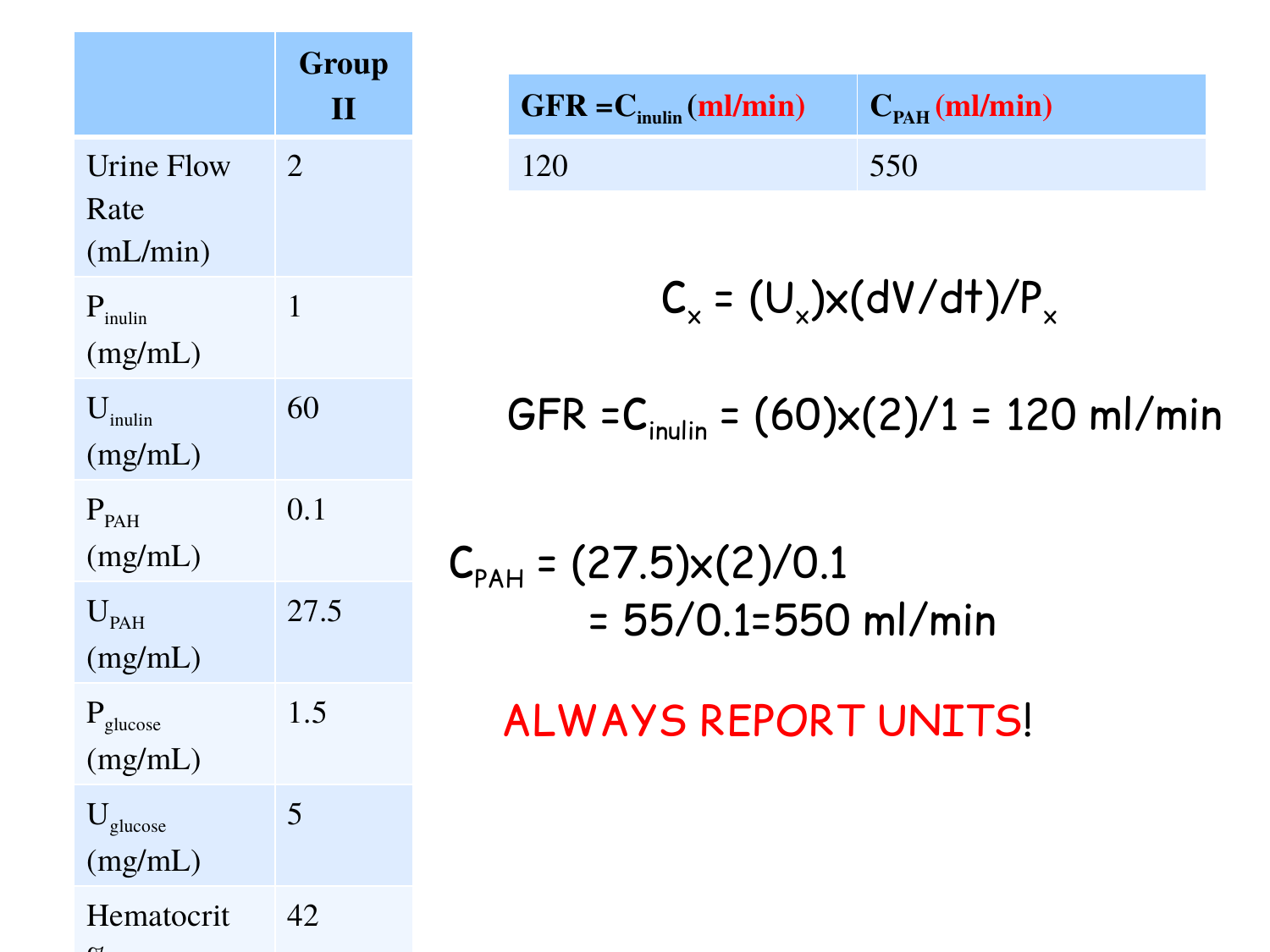

|  | Group II |
| --- | --- |
| Urine Flow Rate (mL/min) | 2 |
| Pinulin (mg/mL) | 1 |
| Uinulin (mg/mL) | 60 |
| PPAH (mg/mL) | 0.1 |
| UPAH (mg/mL) | 27.5 |
| Pglucose (mg/mL) | 1.5 |
| Uglucose (mg/mL) | 5 |
| Hematocrit % | 42 |
| GFR =Cinulin (ml/min) | CPAH (ml/min) |
| --- | --- |
| 120 | 550 |
Cx = (Ux)x(dV/dt)/Px
GFR =Cinulin = (60)x(2)/1 = 120 ml/min
CPAH = (27.5)x(2)/0.1
           = 55/0.1=550 ml/min
ALWAYS REPORT UNITS!